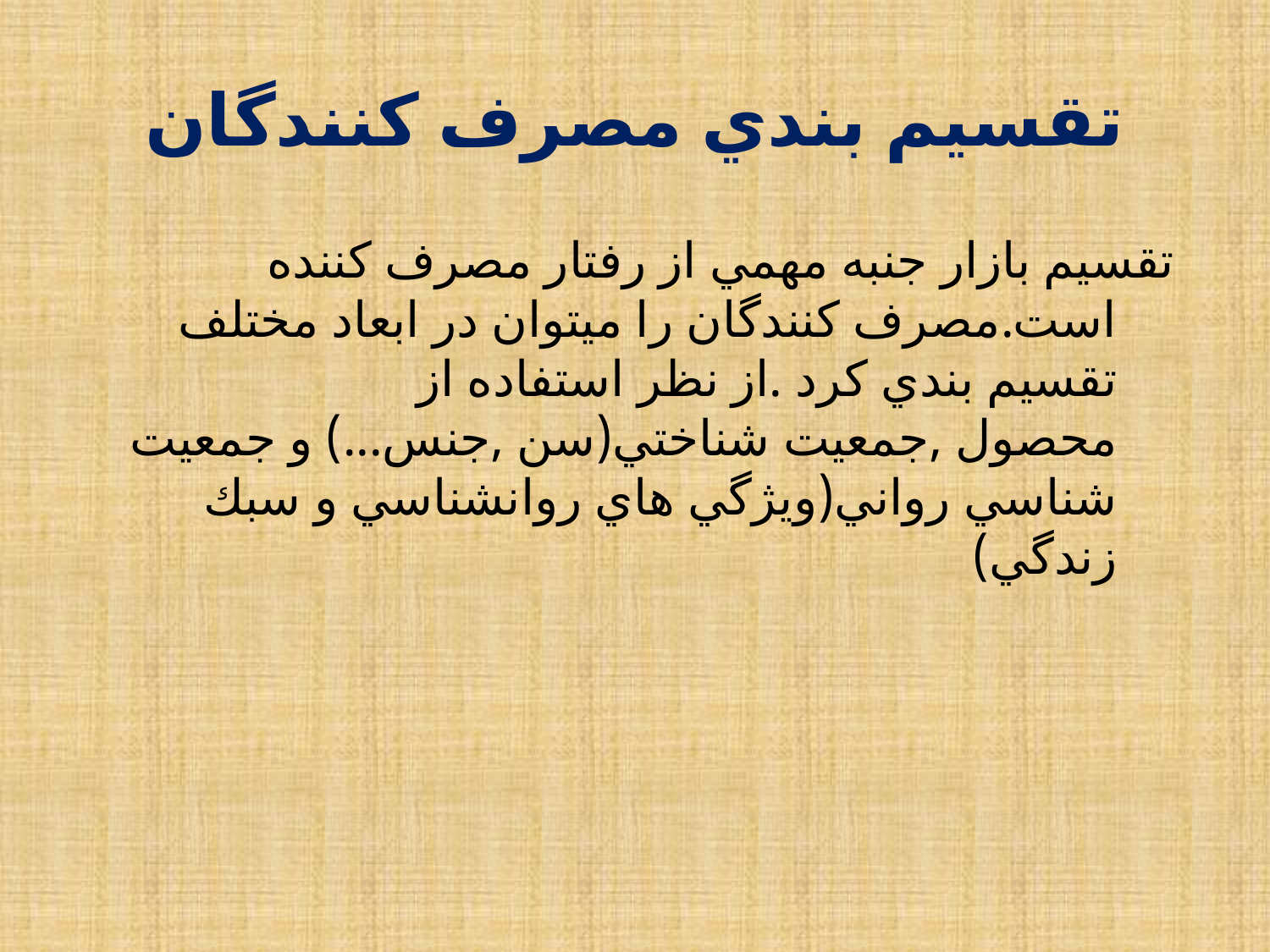

# تقسيم بندي مصرف كنندگان
تقسيم بازار جنبه مهمي از رفتار مصرف كننده است.مصرف كنندگان را ميتوان در ابعاد مختلف تقسيم بندي كرد .از نظر استفاده از محصول ,جمعيت شناختي(سن ,جنس...) و جمعيت شناسي رواني(ويژگي هاي روانشناسي و سبك زندگي)